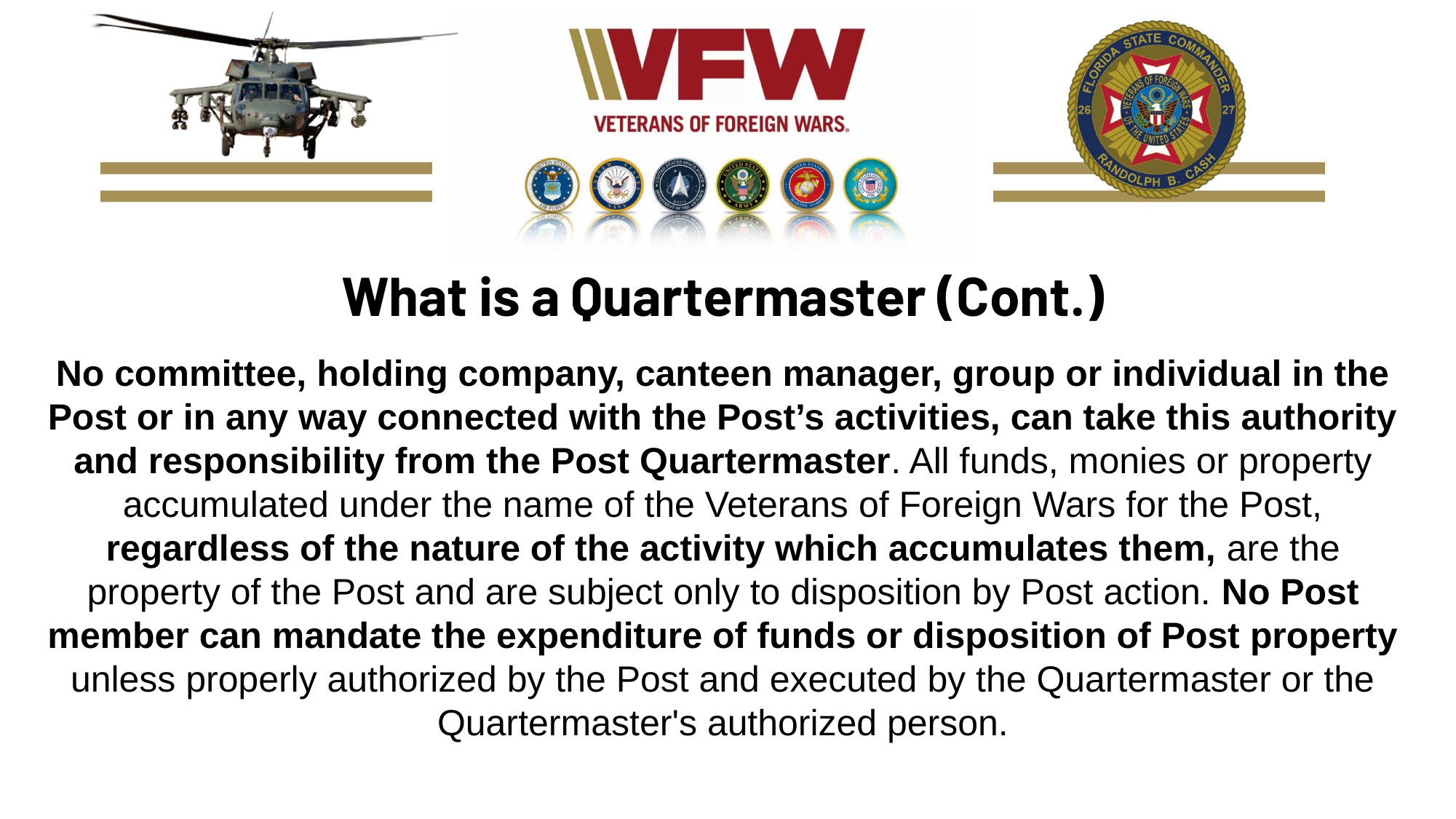

What is a Quartermaster (Cont.)
No committee, holding company, canteen manager, group or individual in the Post or in any way connected with the Post’s activities, can take this authority and responsibility from the Post Quartermaster. All funds, monies or property accumulated under the name of the Veterans of Foreign Wars for the Post, regardless of the nature of the activity which accumulates them, are the property of the Post and are subject only to disposition by Post action. No Post member can mandate the expenditure of funds or disposition of Post property unless properly authorized by the Post and executed by the Quartermaster or the Quartermaster's authorized person.